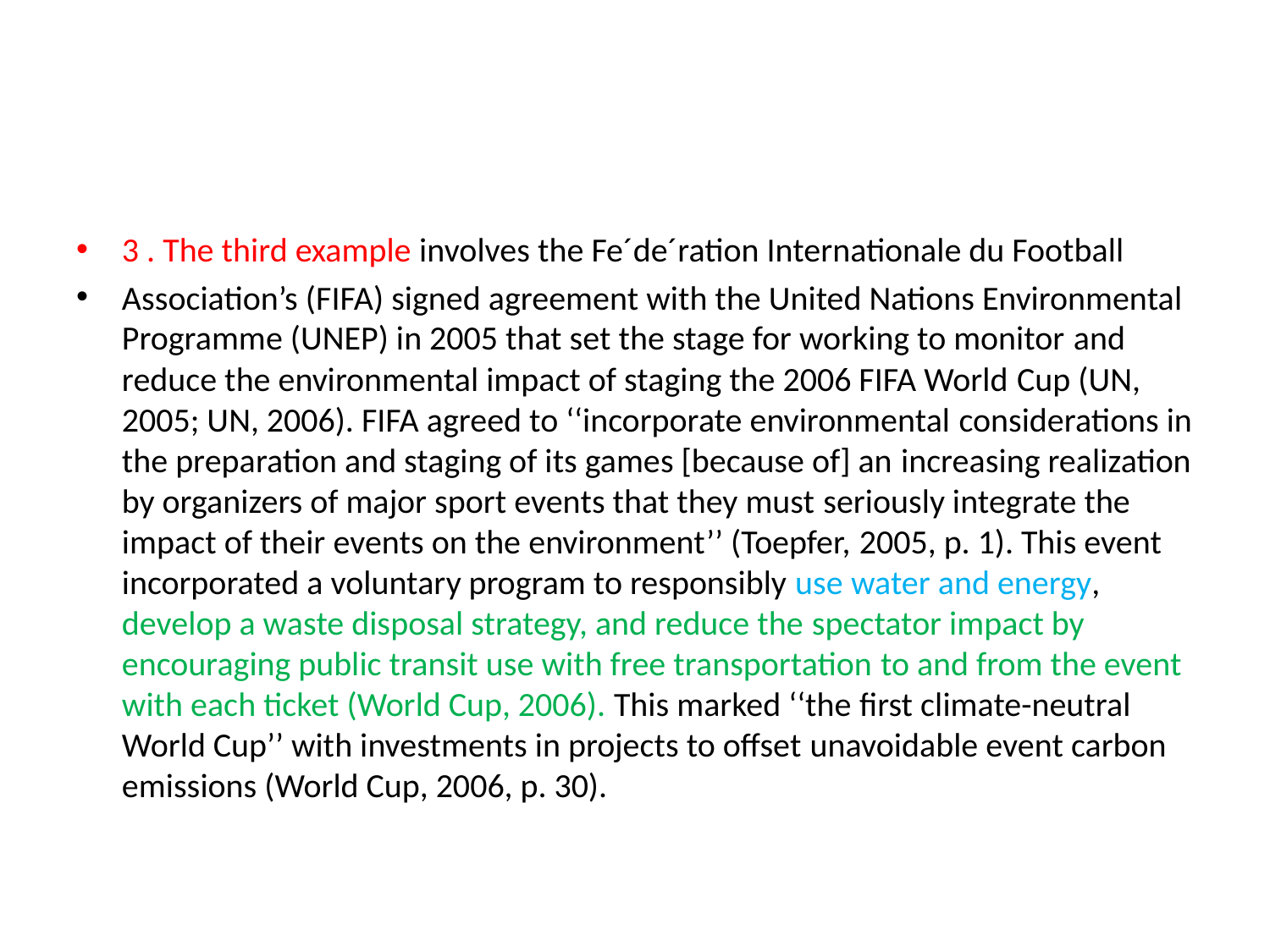

#
3 . The third example involves the Fe´de´ration Internationale du Football
Association’s (FIFA) signed agreement with the United Nations Environmental Programme (UNEP) in 2005 that set the stage for working to monitor and reduce the environmental impact of staging the 2006 FIFA World Cup (UN, 2005; UN, 2006). FIFA agreed to ‘‘incorporate environmental considerations in the preparation and staging of its games [because of] an increasing realization by organizers of major sport events that they must seriously integrate the impact of their events on the environment’’ (Toepfer, 2005, p. 1). This event incorporated a voluntary program to responsibly use water and energy, develop a waste disposal strategy, and reduce the spectator impact by encouraging public transit use with free transportation to and from the event with each ticket (World Cup, 2006). This marked ‘‘the first climate-neutral World Cup’’ with investments in projects to offset unavoidable event carbon emissions (World Cup, 2006, p. 30).